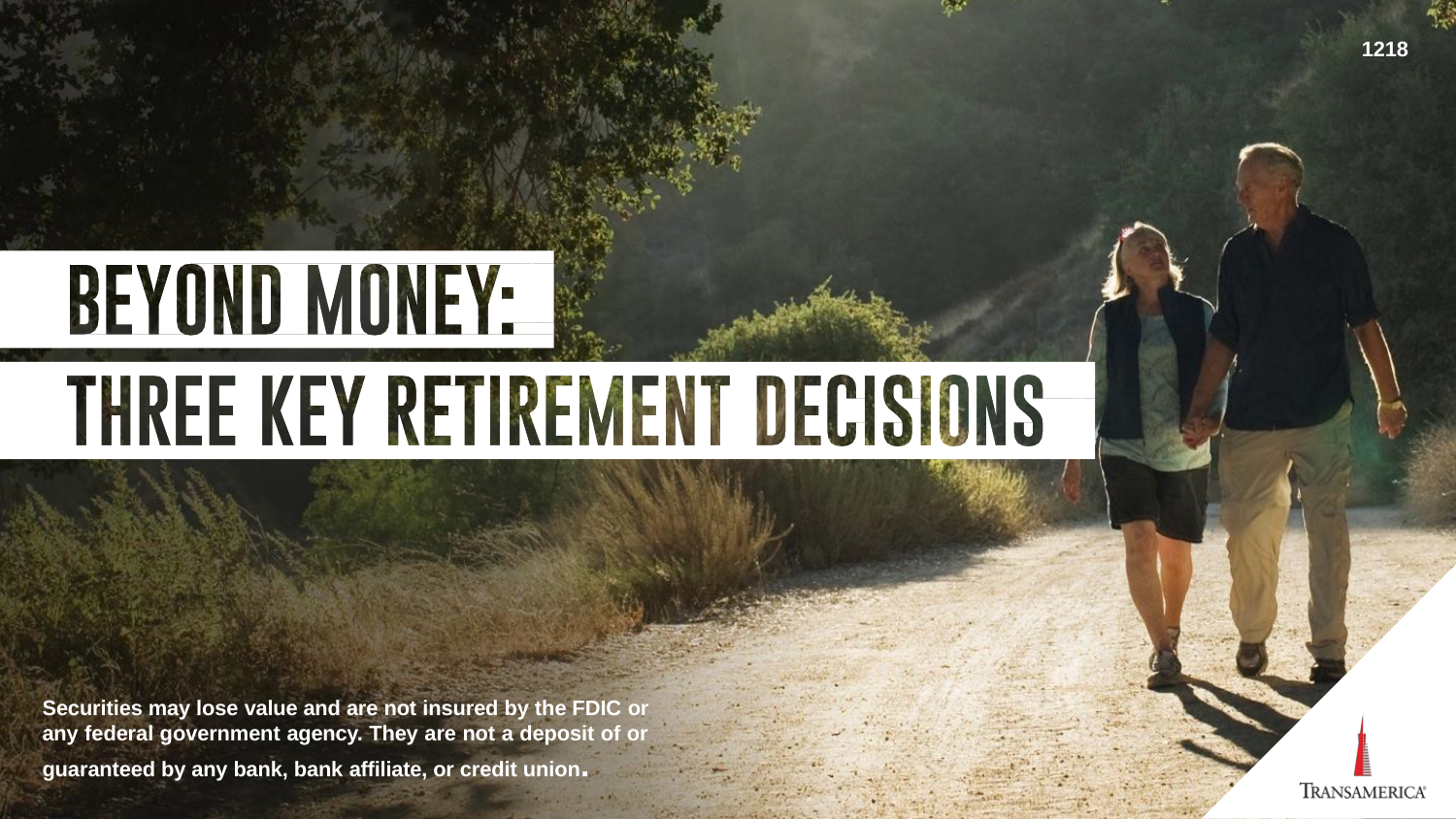

1218

Securities may lose value and are not insured by the FDIC or  any federal government agency. They are not a deposit of or  guaranteed by any bank, bank affiliate, or credit union.

1